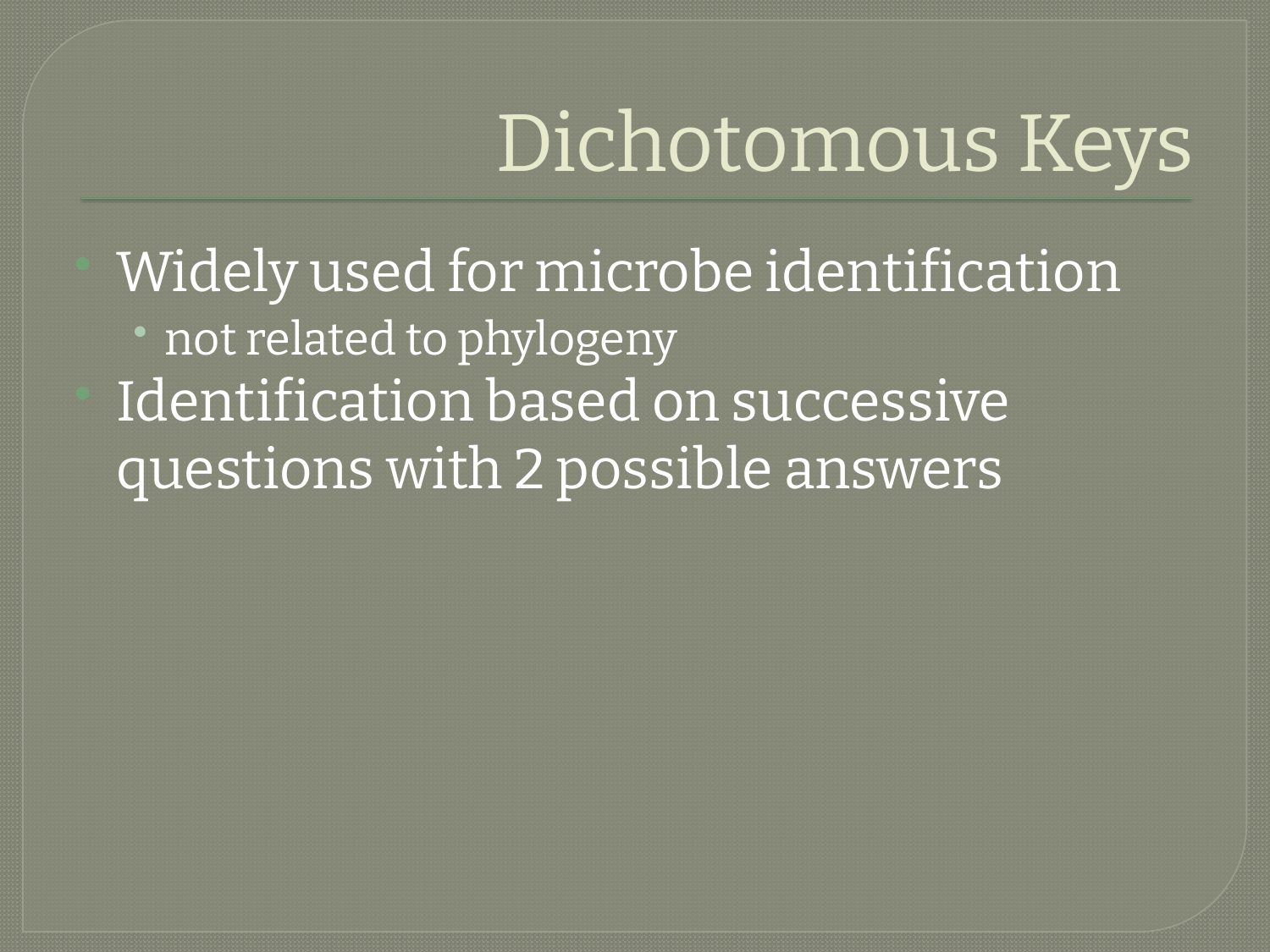

# Dichotomous Keys
Widely used for microbe identification
not related to phylogeny
Identification based on successive questions with 2 possible answers